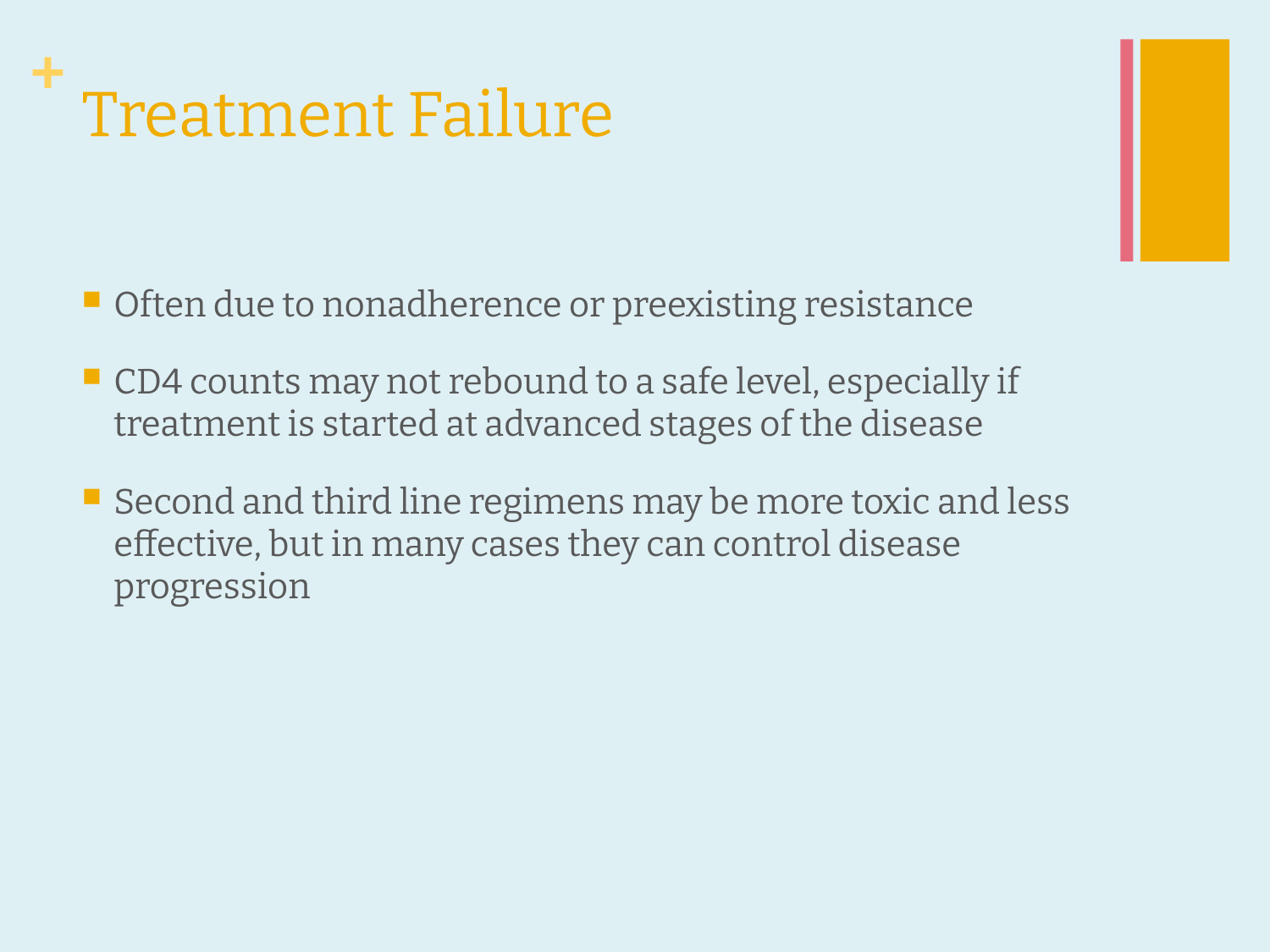

# Treatment Failure
Often due to nonadherence or preexisting resistance
CD4 counts may not rebound to a safe level, especially if treatment is started at advanced stages of the disease
Second and third line regimens may be more toxic and less effective, but in many cases they can control disease progression